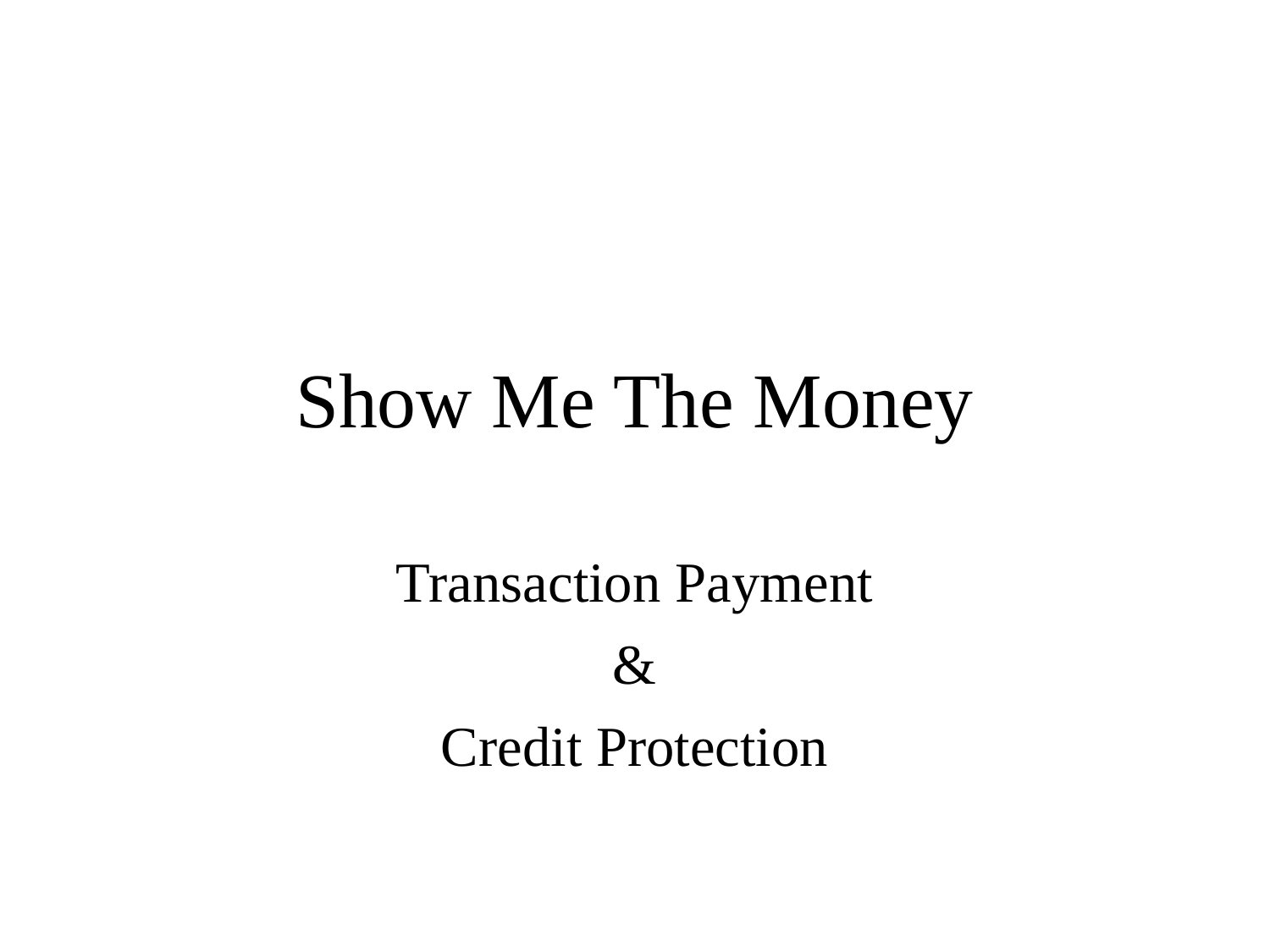

# Show Me The Money
Transaction Payment
&
Credit Protection